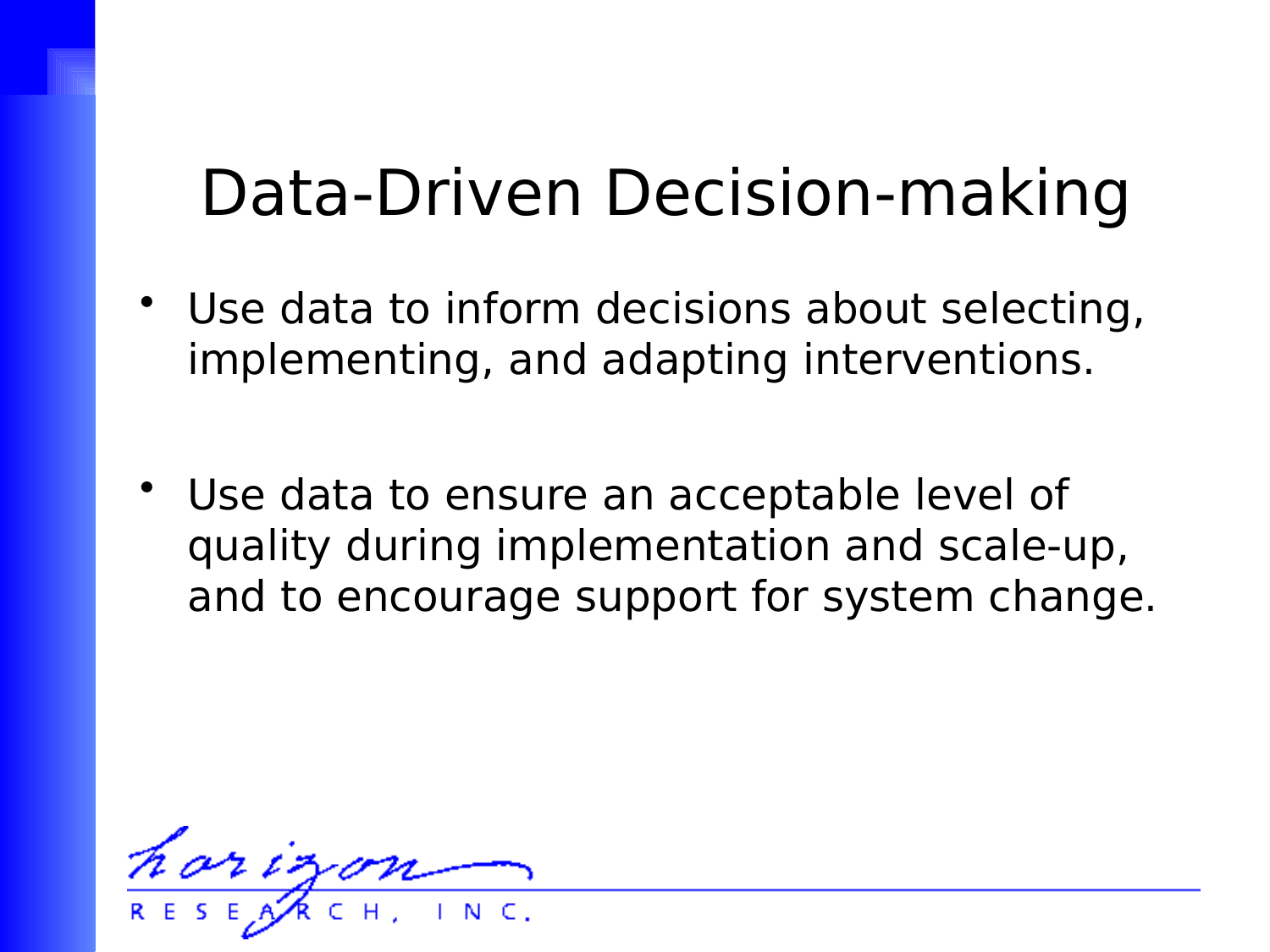

# Data-Driven Decision-making
Use data to inform decisions about selecting, implementing, and adapting interventions.

Use data to ensure an acceptable level of quality during implementation and scale-up, and to encourage support for system change.